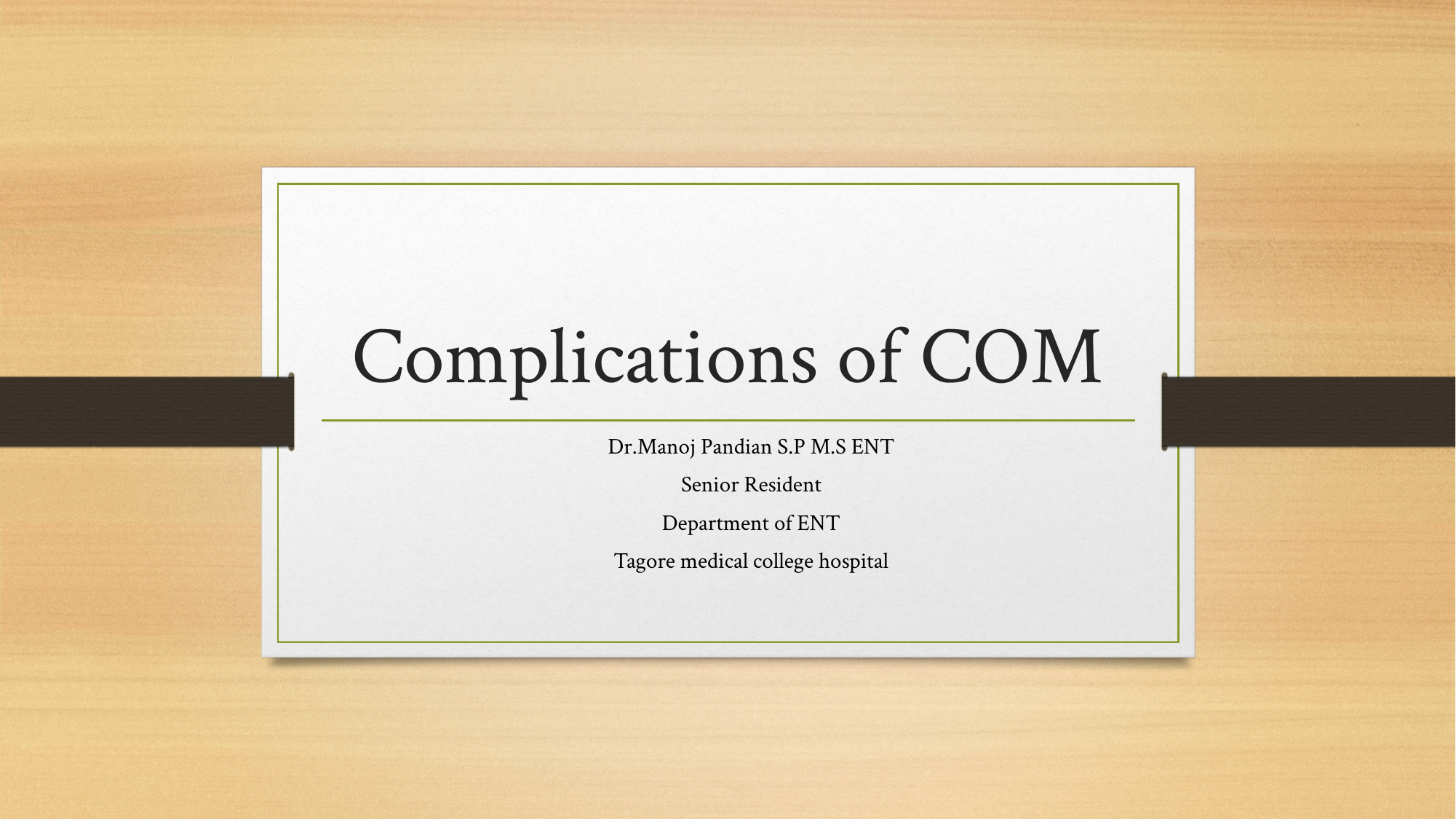

# Complications of COM
Dr.Manoj Pandian S.P M.S ENT
Senior Resident
Department of ENT
Tagore medical college hospital